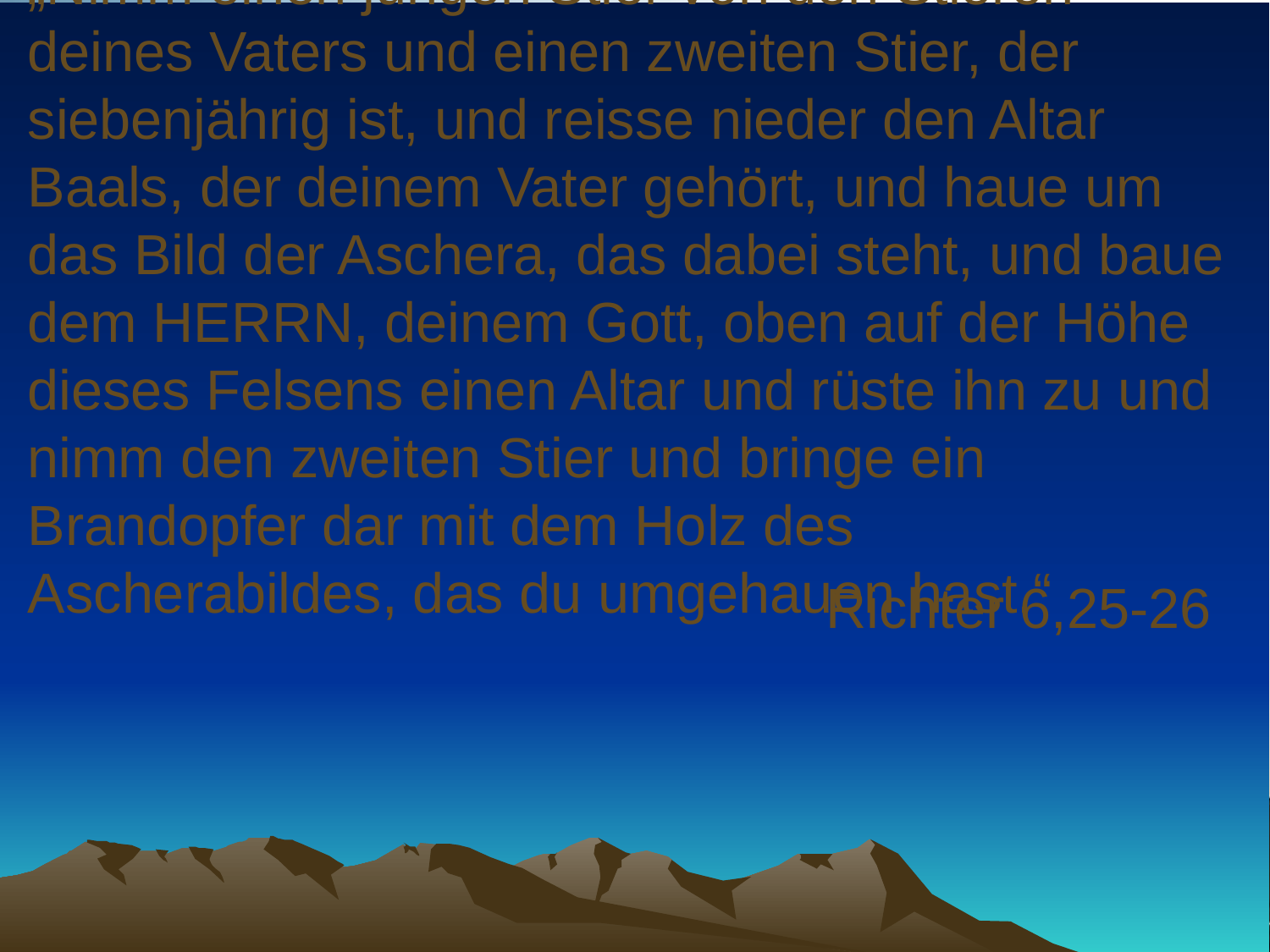

# „Nimm einen jungen Stier von den Stieren deines Vaters und einen zweiten Stier, der siebenjährig ist, und reisse nieder den Altar Baals, der deinem Vater gehört, und haue um das Bild der Aschera, das dabei steht, und baue dem HERRN, deinem Gott, oben auf der Höhe dieses Felsens einen Altar und rüste ihn zu und nimm den zweiten Stier und bringe ein Brandopfer dar mit dem Holz des Ascherabildes, das du umgehauen hast.“
Richter 6,25-26